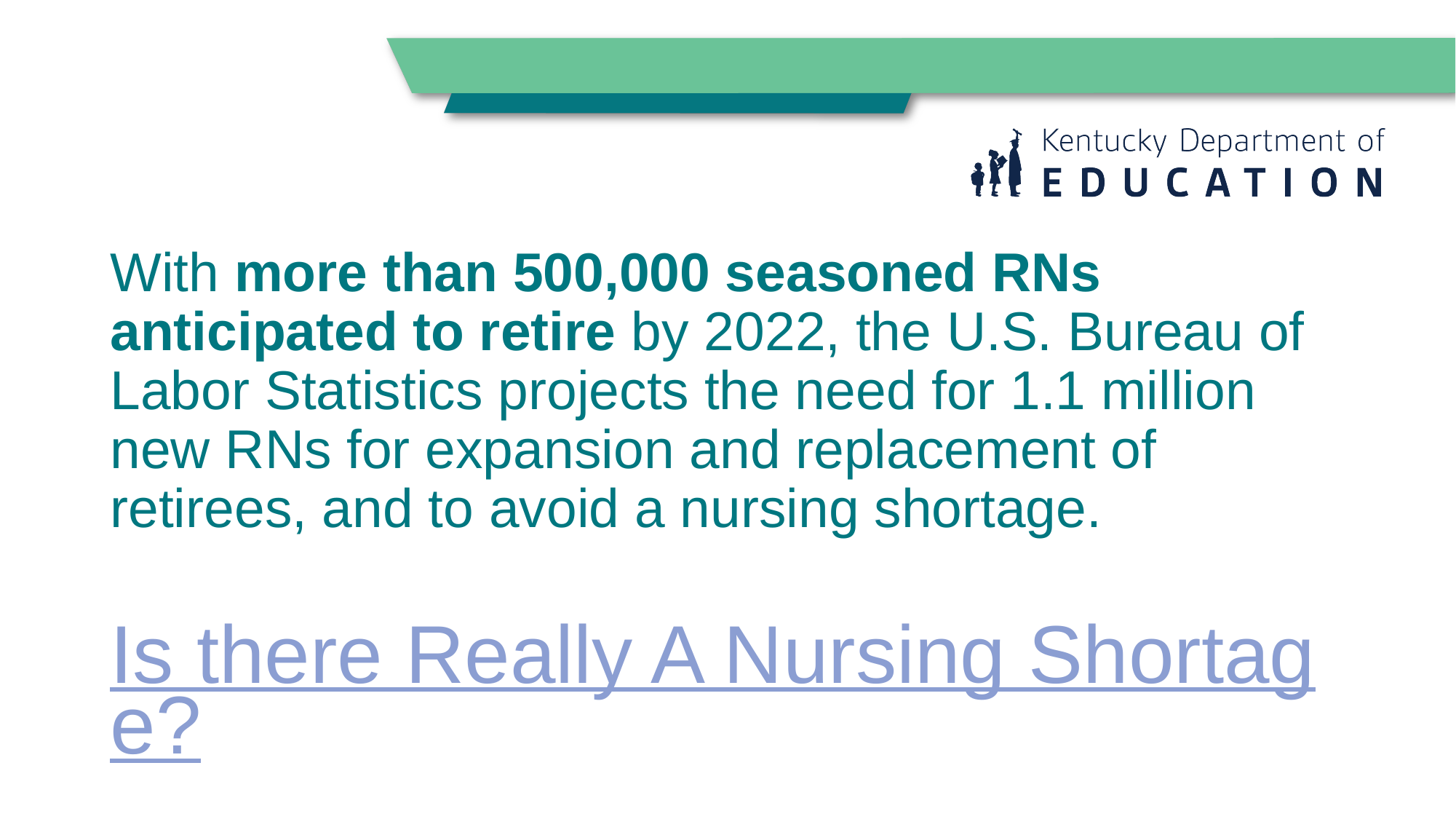

# With more than 500,000 seasoned RNs anticipated to retire by 2022, the U.S. Bureau of Labor Statistics projects the need for 1.1 million new RNs for expansion and replacement of retirees, and to avoid a nursing shortage.

Is there Really A Nursing Shortage?